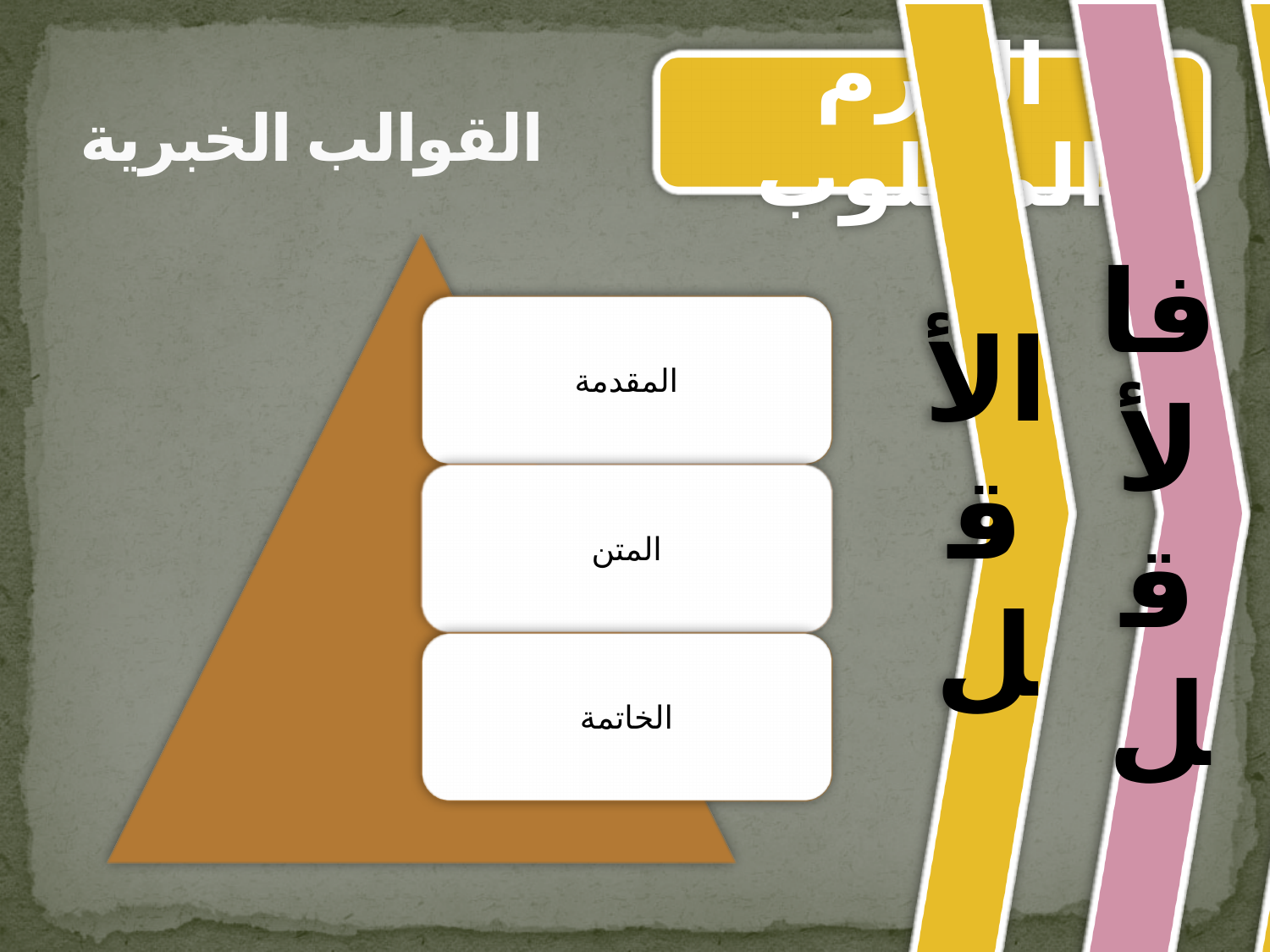

# القوالب الخبرية
الهرم المقلوب
المقدمة
المتن
الخاتمة